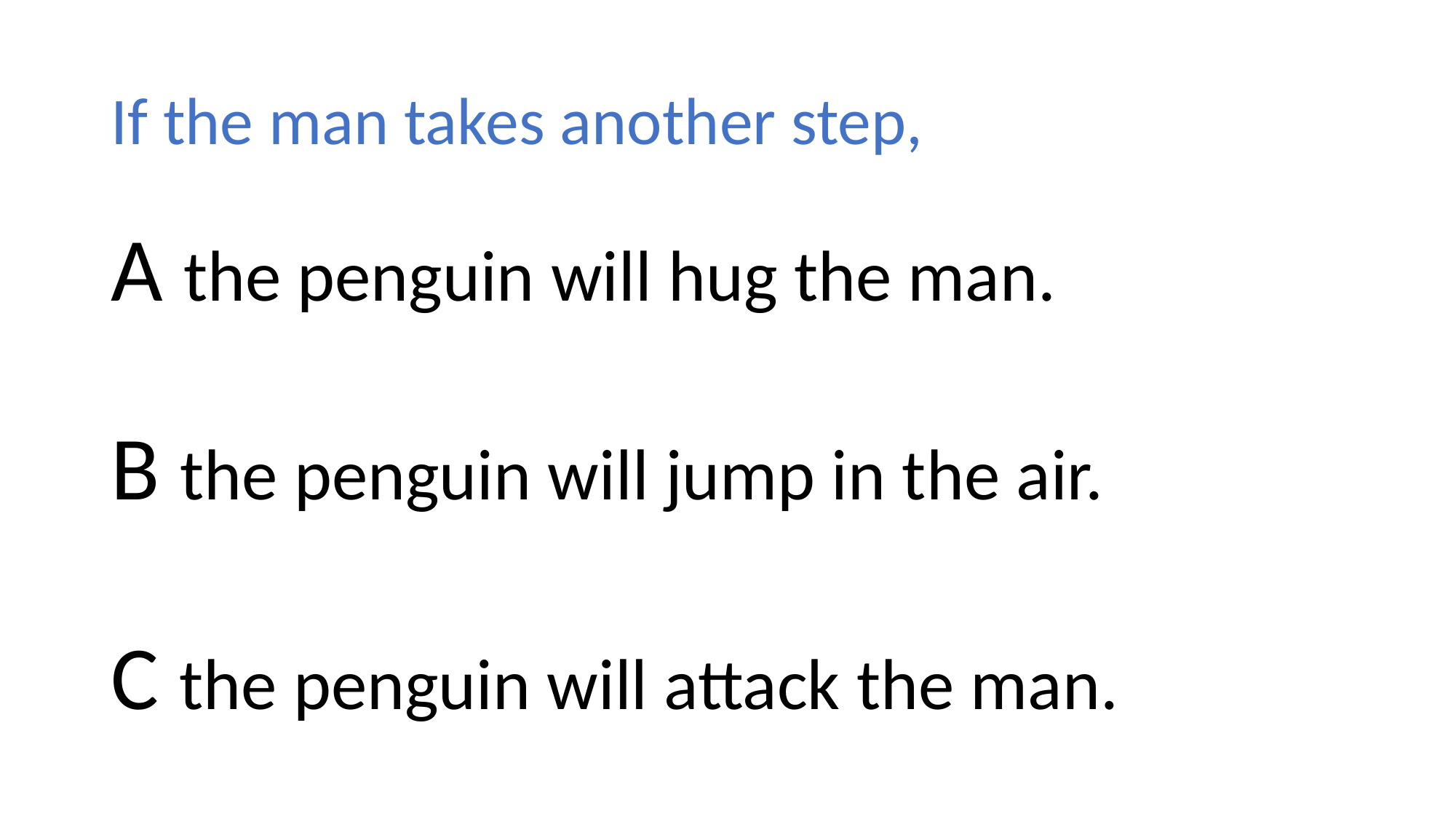

# If the man takes another step,
A the penguin will hug the man.
B the penguin will jump in the air.
C the penguin will attack the man.